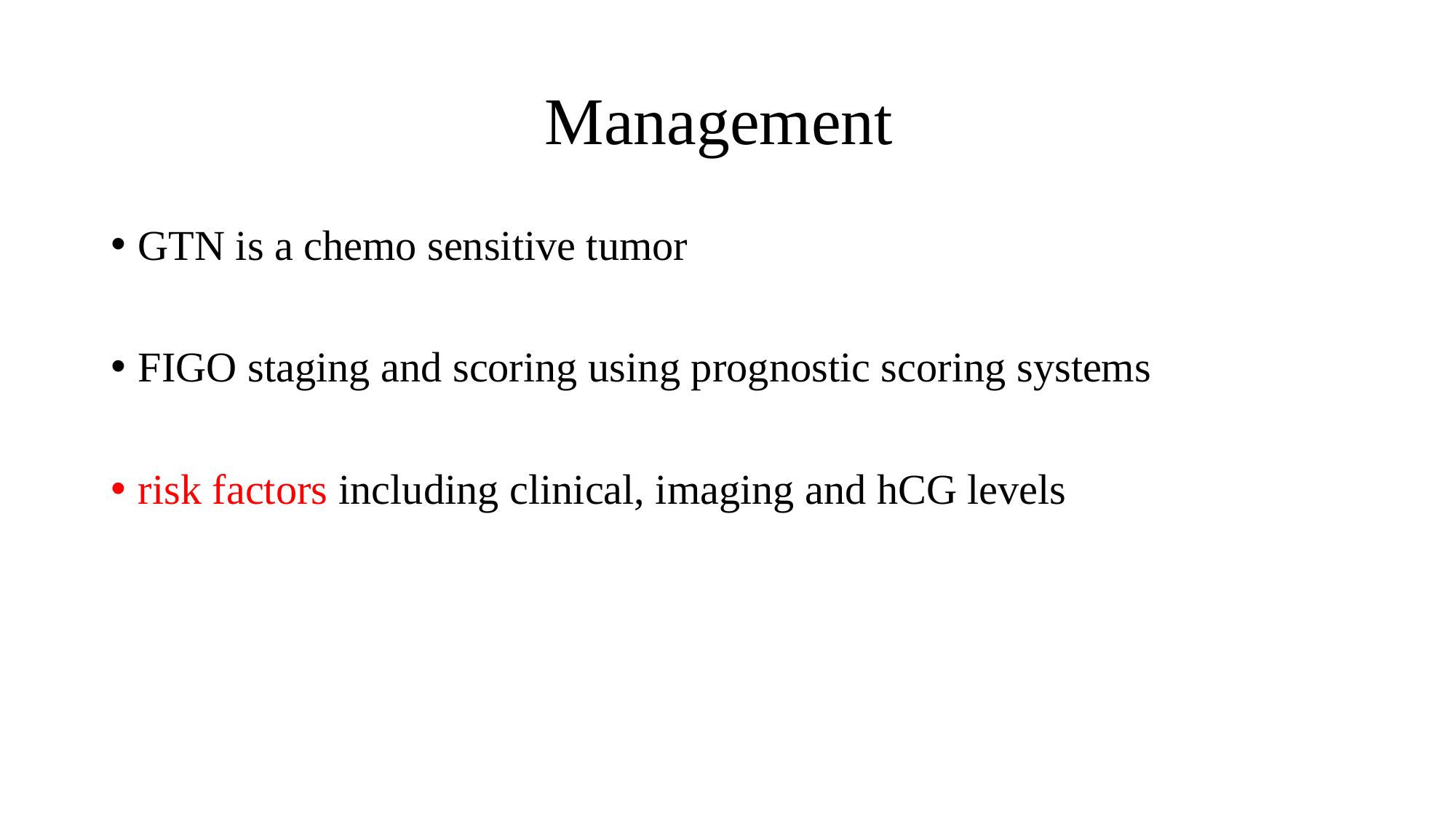

# Management
GTN is a chemo sensitive tumor

FIGO staging and scoring using prognostic scoring systems

risk factors including clinical, imaging and hCG levels